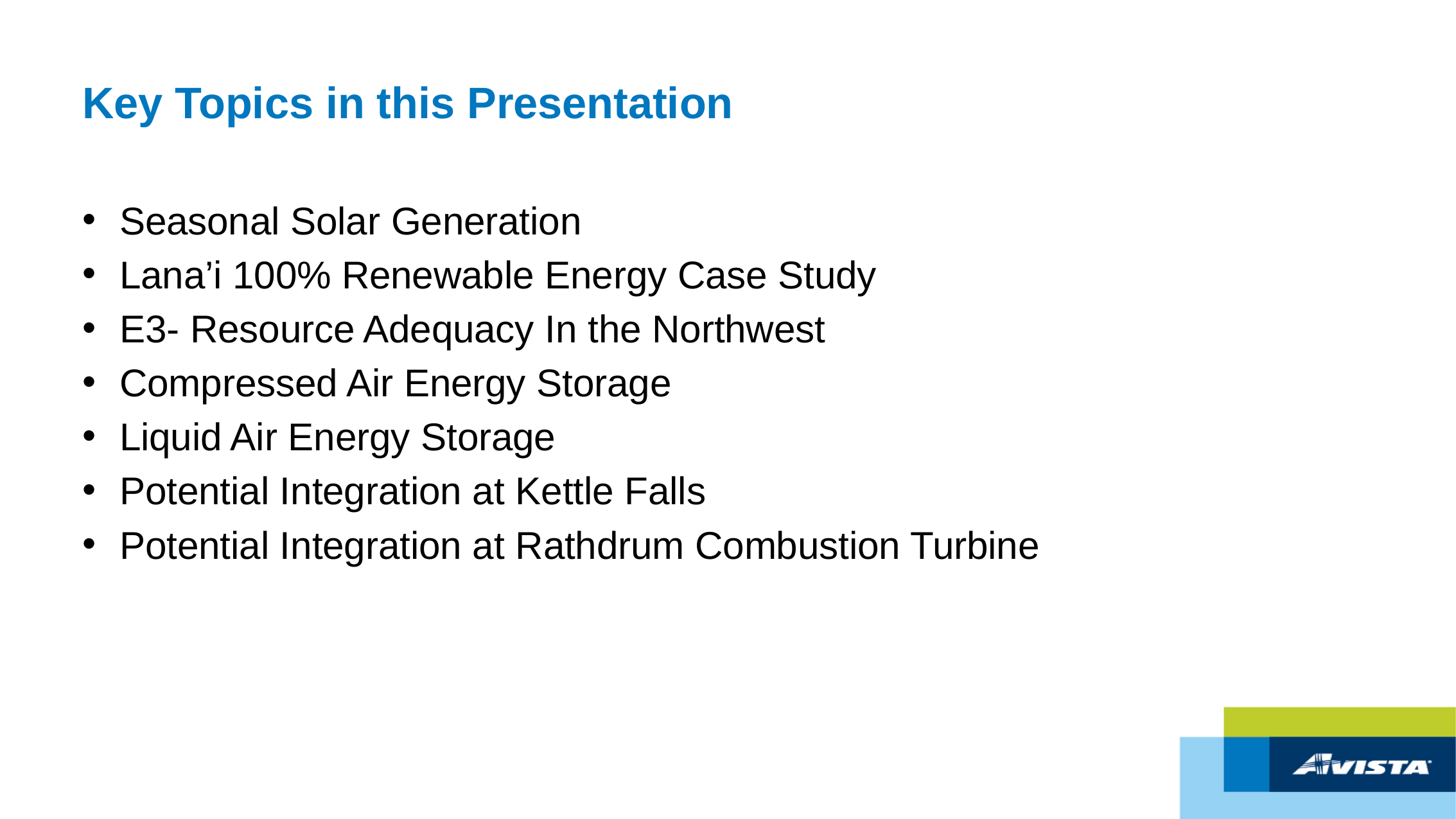

# Key Topics in this Presentation
Seasonal Solar Generation
Lana’i 100% Renewable Energy Case Study
E3- Resource Adequacy In the Northwest
Compressed Air Energy Storage
Liquid Air Energy Storage
Potential Integration at Kettle Falls
Potential Integration at Rathdrum Combustion Turbine